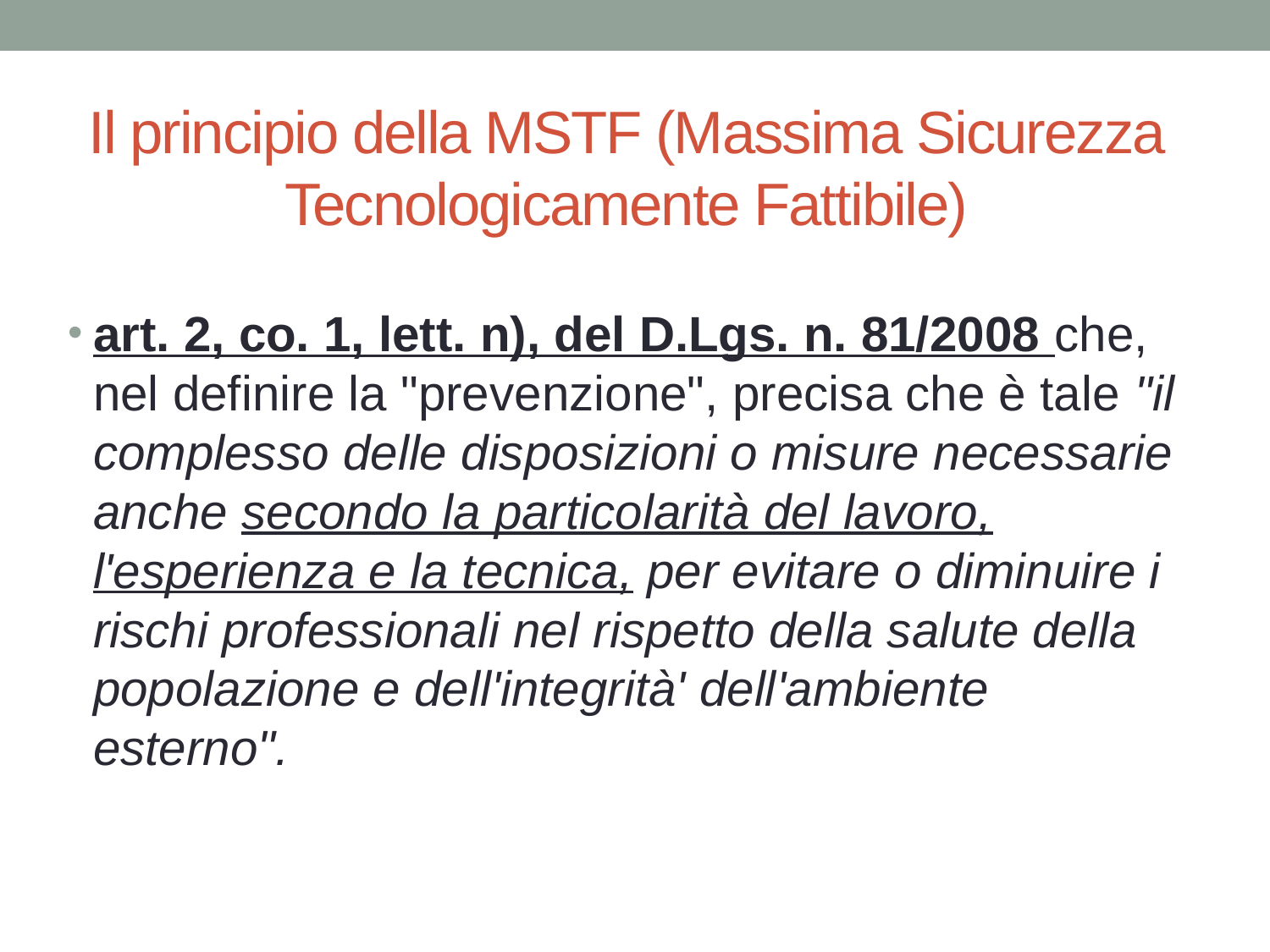

# Il principio della MSTF (Massima Sicurezza Tecnologicamente Fattibile)
art. 2, co. 1, lett. n), del D.Lgs. n. 81/2008 che, nel definire la "prevenzione", precisa che è tale "il complesso delle disposizioni o misure necessarie anche secondo la particolarità del lavoro, l'esperienza e la tecnica, per evitare o diminuire i rischi professionali nel rispetto della salute della popolazione e dell'integrità' dell'ambiente esterno".